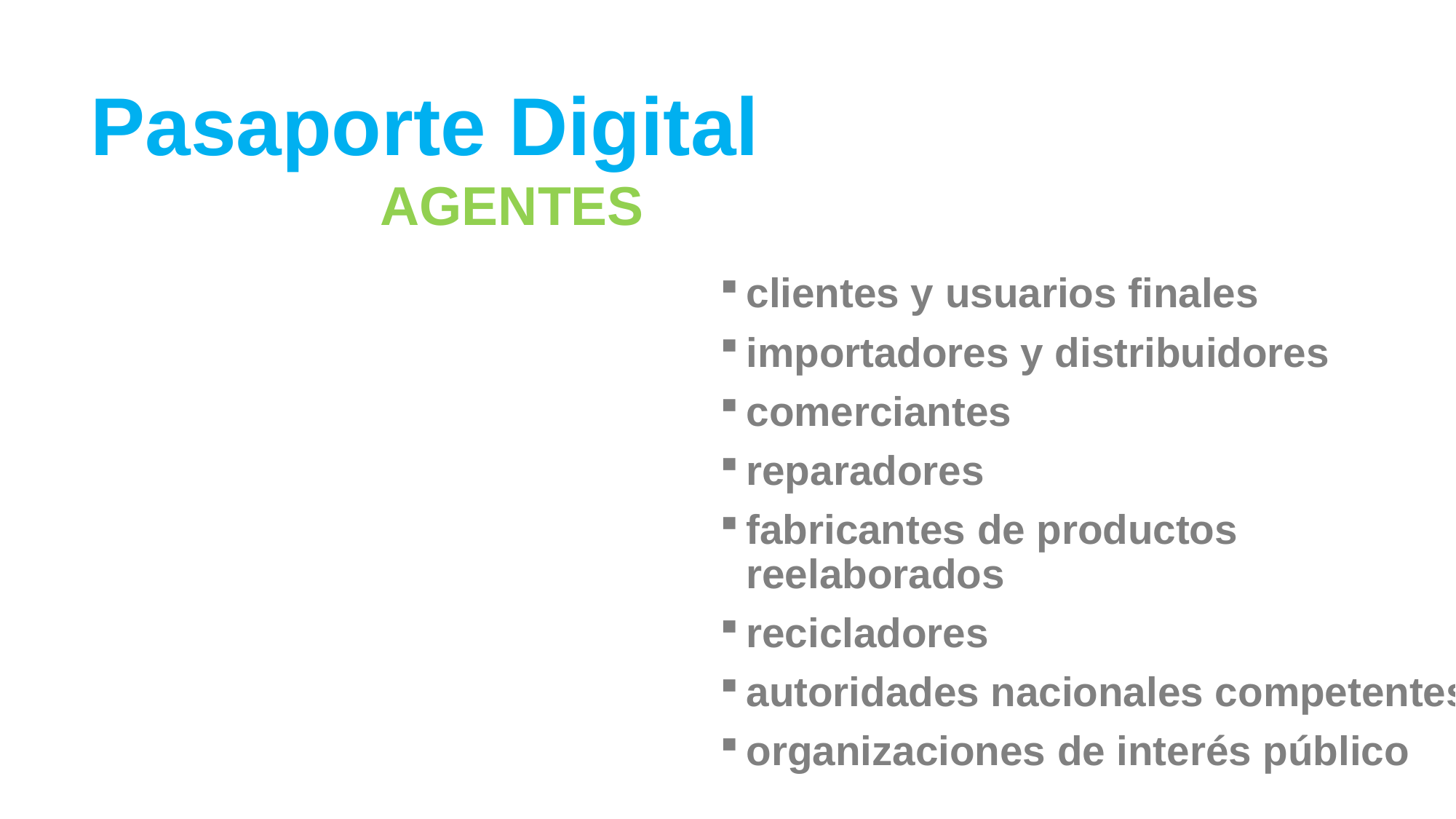

Pasaporte Digital
AGENTES
clientes y usuarios finales
importadores y distribuidores
comerciantes
reparadores
fabricantes de productos reelaborados
recicladores
autoridades nacionales competentes
organizaciones de interés público